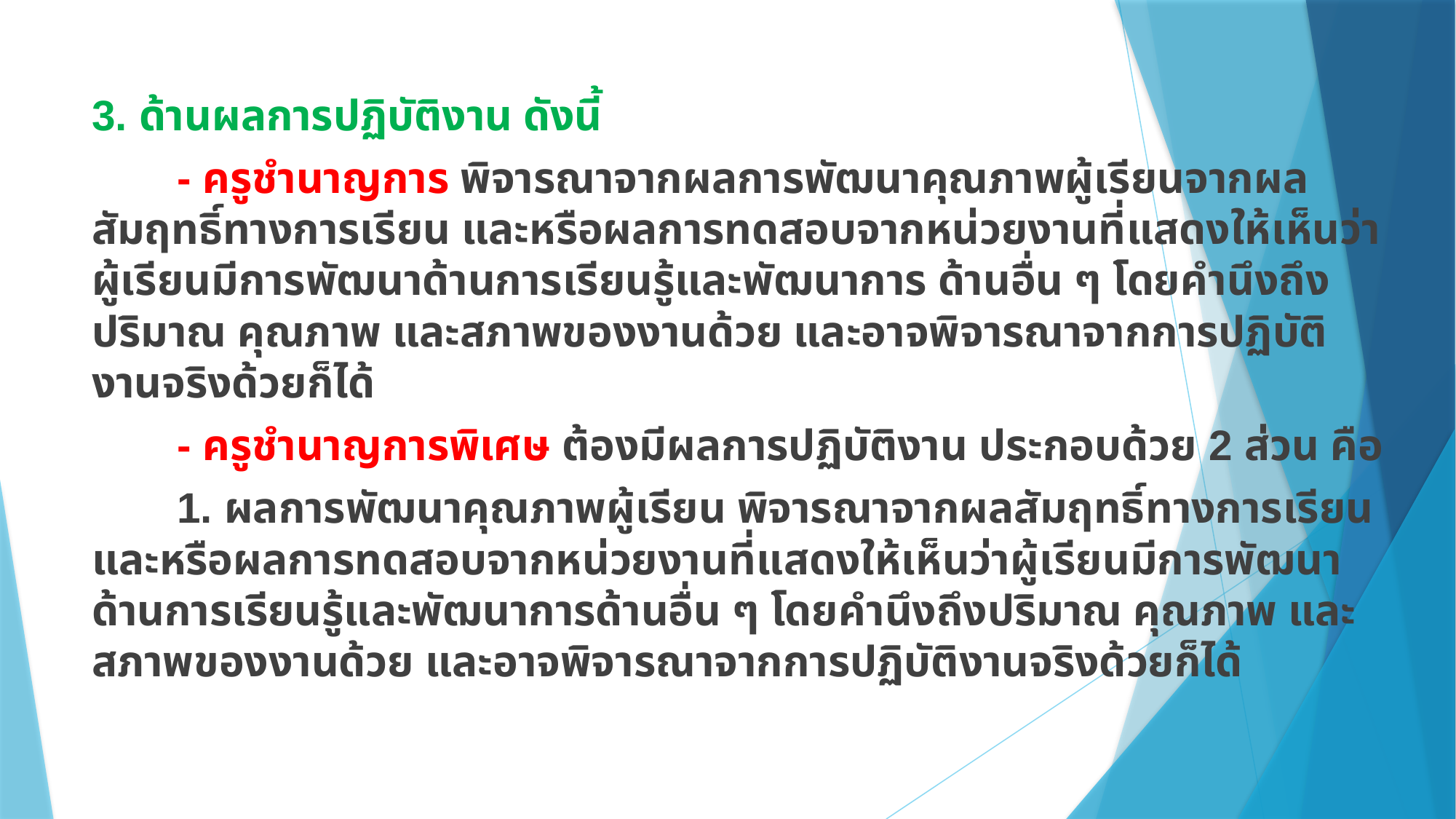

3. ด้านผลการปฏิบัติงาน ดังนี้
	- ครูชำนาญการ พิจารณาจากผลการพัฒนาคุณภาพผู้เรียนจากผลสัมฤทธิ์ทางการเรียน และหรือผลการทดสอบจากหน่วยงานที่แสดงให้เห็นว่าผู้เรียนมีการพัฒนาด้านการเรียนรู้และพัฒนาการ ด้านอื่น ๆ โดยคำนึงถึงปริมาณ คุณภาพ และสภาพของงานด้วย และอาจพิจารณาจากการปฏิบัติงานจริงด้วยก็ได้
	- ครูชำนาญการพิเศษ ต้องมีผลการปฏิบัติงาน ประกอบด้วย 2 ส่วน คือ
		1. ผลการพัฒนาคุณภาพผู้เรียน พิจารณาจากผลสัมฤทธิ์ทางการเรียน และหรือผลการทดสอบจากหน่วยงานที่แสดงให้เห็นว่าผู้เรียนมีการพัฒนาด้านการเรียนรู้และพัฒนาการด้านอื่น ๆ โดยคำนึงถึงปริมาณ คุณภาพ และสภาพของงานด้วย และอาจพิจารณาจากการปฏิบัติงานจริงด้วยก็ได้